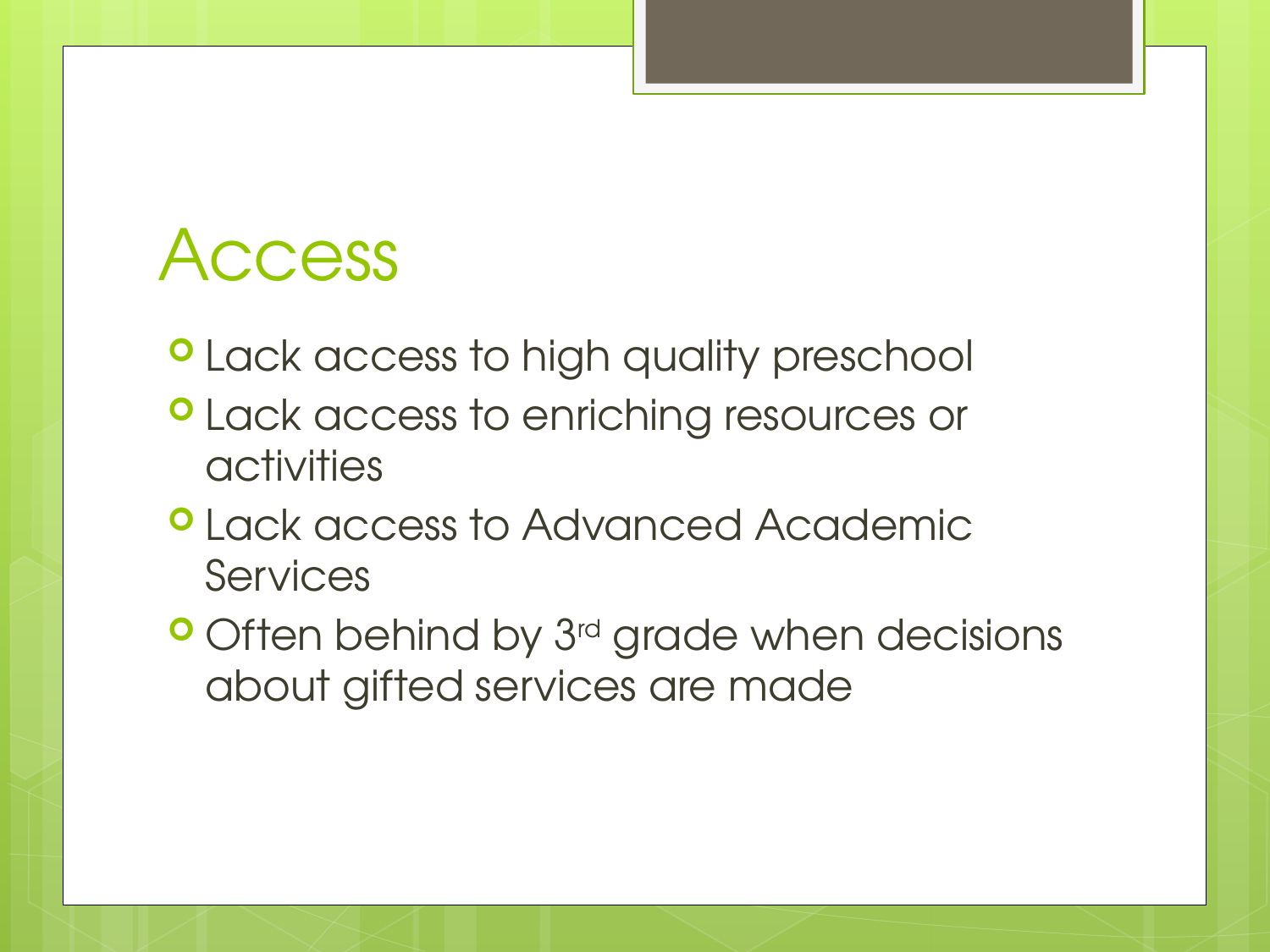

# Access
Lack access to high quality preschool
Lack access to enriching resources or activities
Lack access to Advanced Academic Services
Often behind by 3rd grade when decisions about gifted services are made